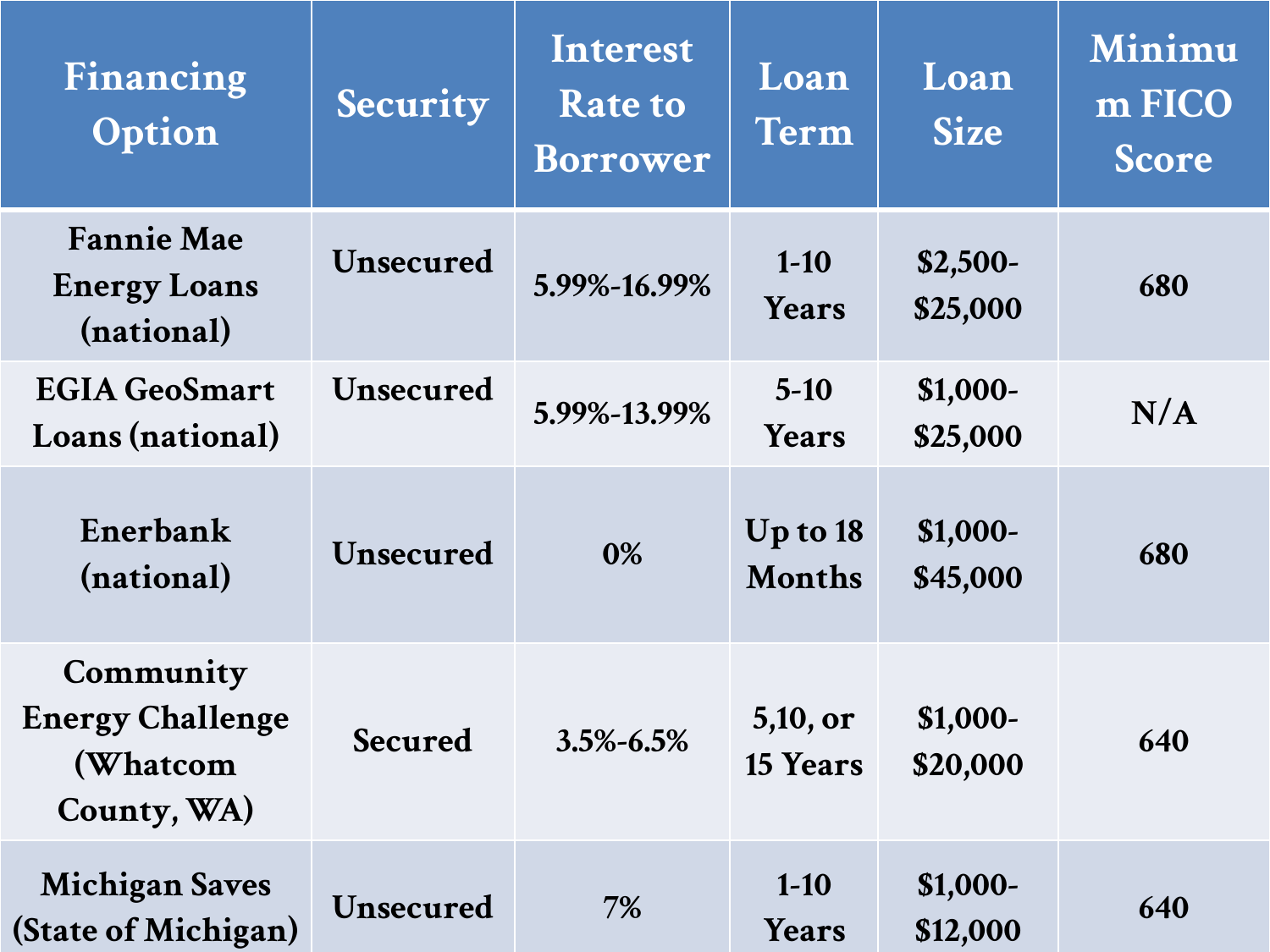

| Financing Option | Security | Interest Rate to Borrower | Loan Term | Loan Size | Minimum FICO Score |
| --- | --- | --- | --- | --- | --- |
| Fannie Mae Energy Loans (national) | Unsecured | 5.99%-16.99% | 1-10 Years | $2,500-$25,000 | 680 |
| EGIA GeoSmart Loans (national) | Unsecured | 5.99%-13.99% | 5-10 Years | $1,000-$25,000 | N/A |
| Enerbank (national) | Unsecured | 0% | Up to 18 Months | $1,000-$45,000 | 680 |
| Community Energy Challenge (Whatcom County, WA) | Secured | 3.5%-6.5% | 5,10, or 15 Years | $1,000-$20,000 | 640 |
| Michigan Saves (State of Michigan) | Unsecured | 7% | 1-10 Years | $1,000-$12,000 | 640 |
# Financing Residential Energy Efficiency—Product Comparison

11